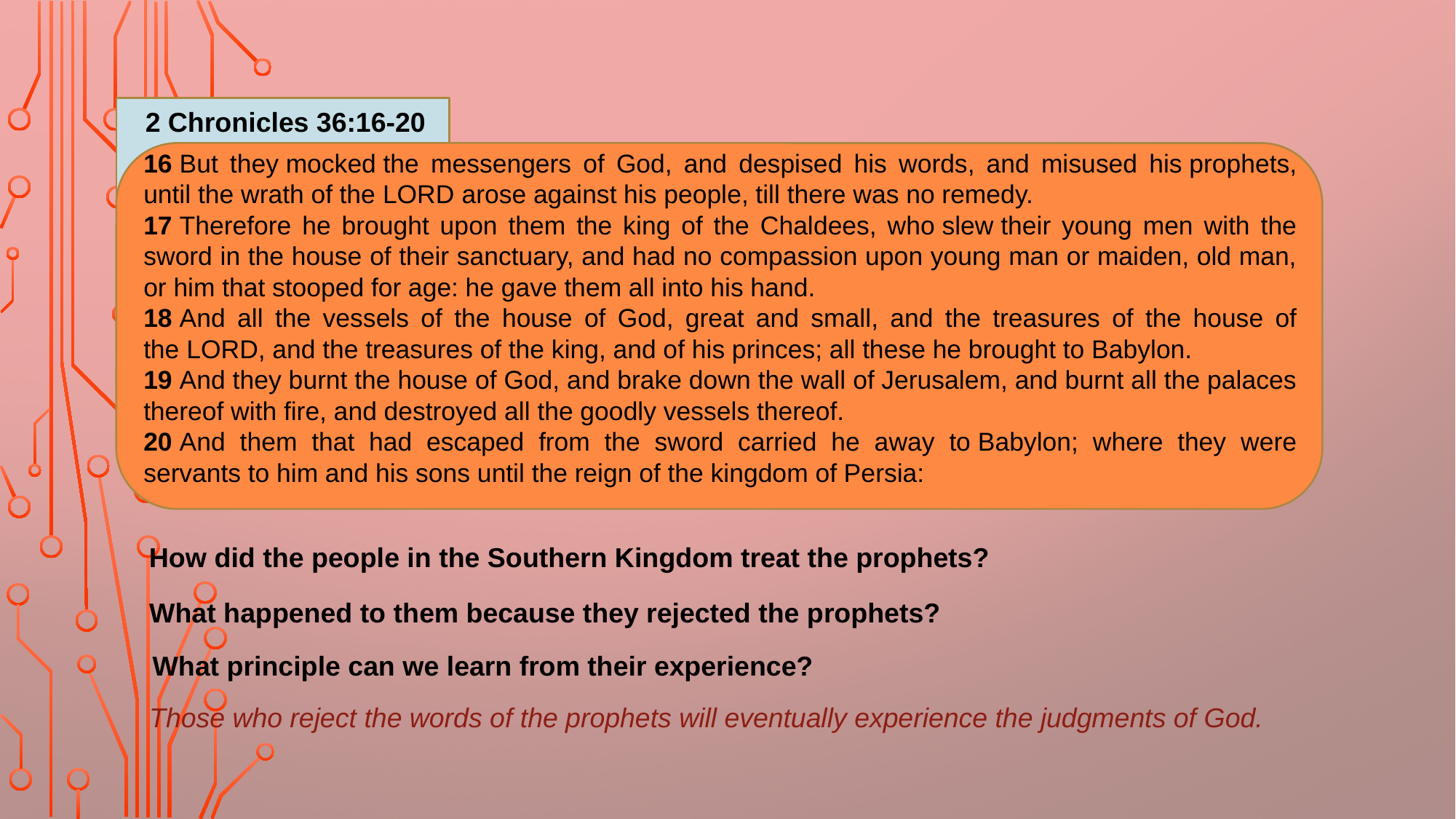

2 Chronicles 36:16-20
16 But they mocked the messengers of God, and despised his words, and misused his prophets, until the wrath of the Lord arose against his people, till there was no remedy.
17 Therefore he brought upon them the king of the Chaldees, who slew their young men with the sword in the house of their sanctuary, and had no compassion upon young man or maiden, old man, or him that stooped for age: he gave them all into his hand.
18 And all the vessels of the house of God, great and small, and the treasures of the house of the Lord, and the treasures of the king, and of his princes; all these he brought to Babylon.
19 And they burnt the house of God, and brake down the wall of Jerusalem, and burnt all the palaces thereof with fire, and destroyed all the goodly vessels thereof.
20 And them that had escaped from the sword carried he away to Babylon; where they were servants to him and his sons until the reign of the kingdom of Persia:

How did the people in the Southern Kingdom treat the prophets?
What happened to them because they rejected the prophets?
What principle can we learn from their experience?
Those who reject the words of the prophets will eventually experience the judgments of God.